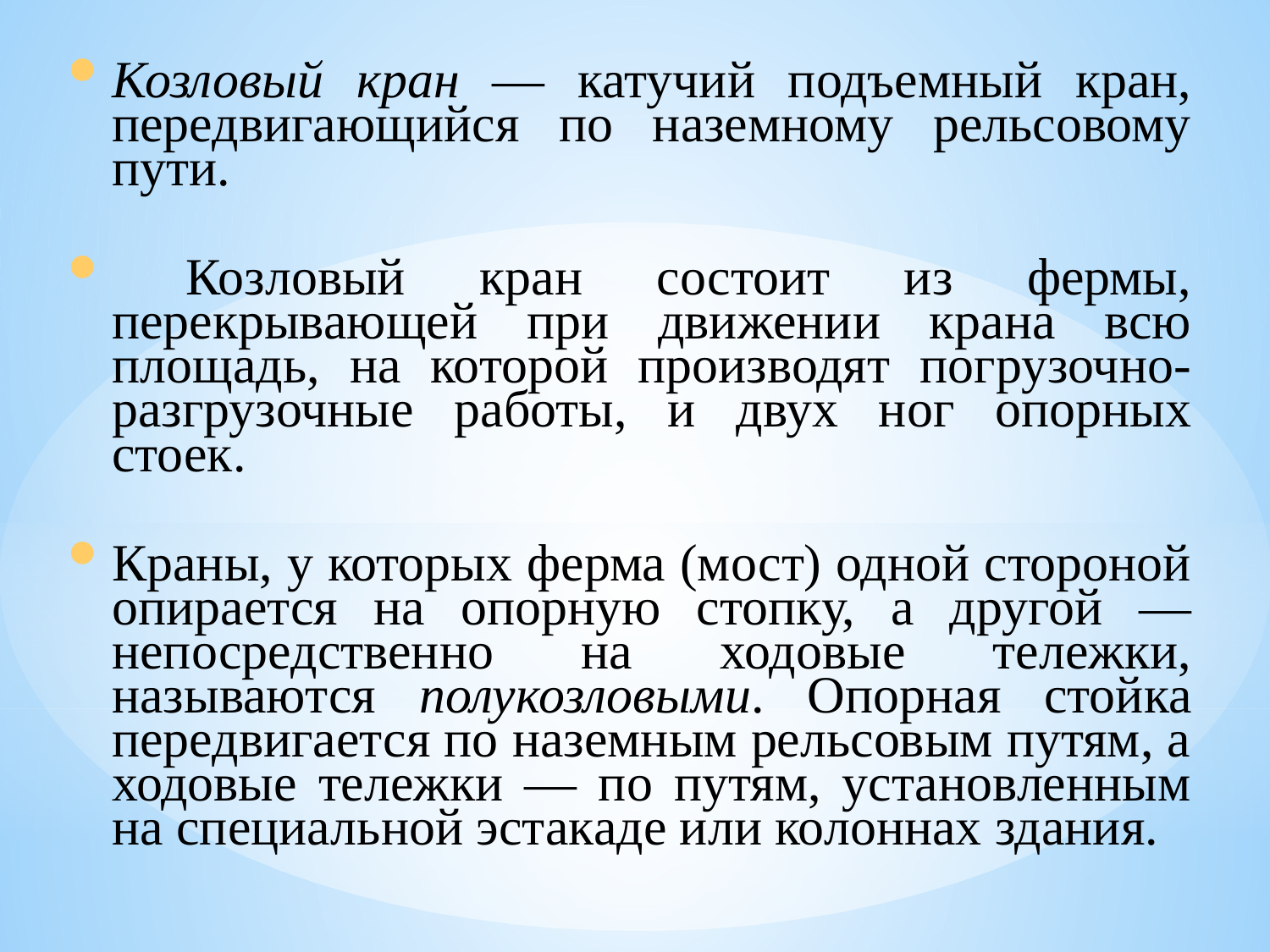

Козловый кран — катучий подъемный кран, передвигающийся по наземному рельсовому пути.

 Козловый кран состоит из фермы, перекрывающей при движении крана всю площадь, на которой производят погрузочно-разгрузочные работы, и двух ног опорных стоек.

Краны, у которых ферма (мост) одной стороной опирается на опорную стопку, а другой — непосредственно на ходовые тележки, называются полукозловыми. Опорная стойка передвигается по наземным рельсовым путям, а ходовые тележки — по путям, установленным на специальной эстакаде или колоннах здания.

#